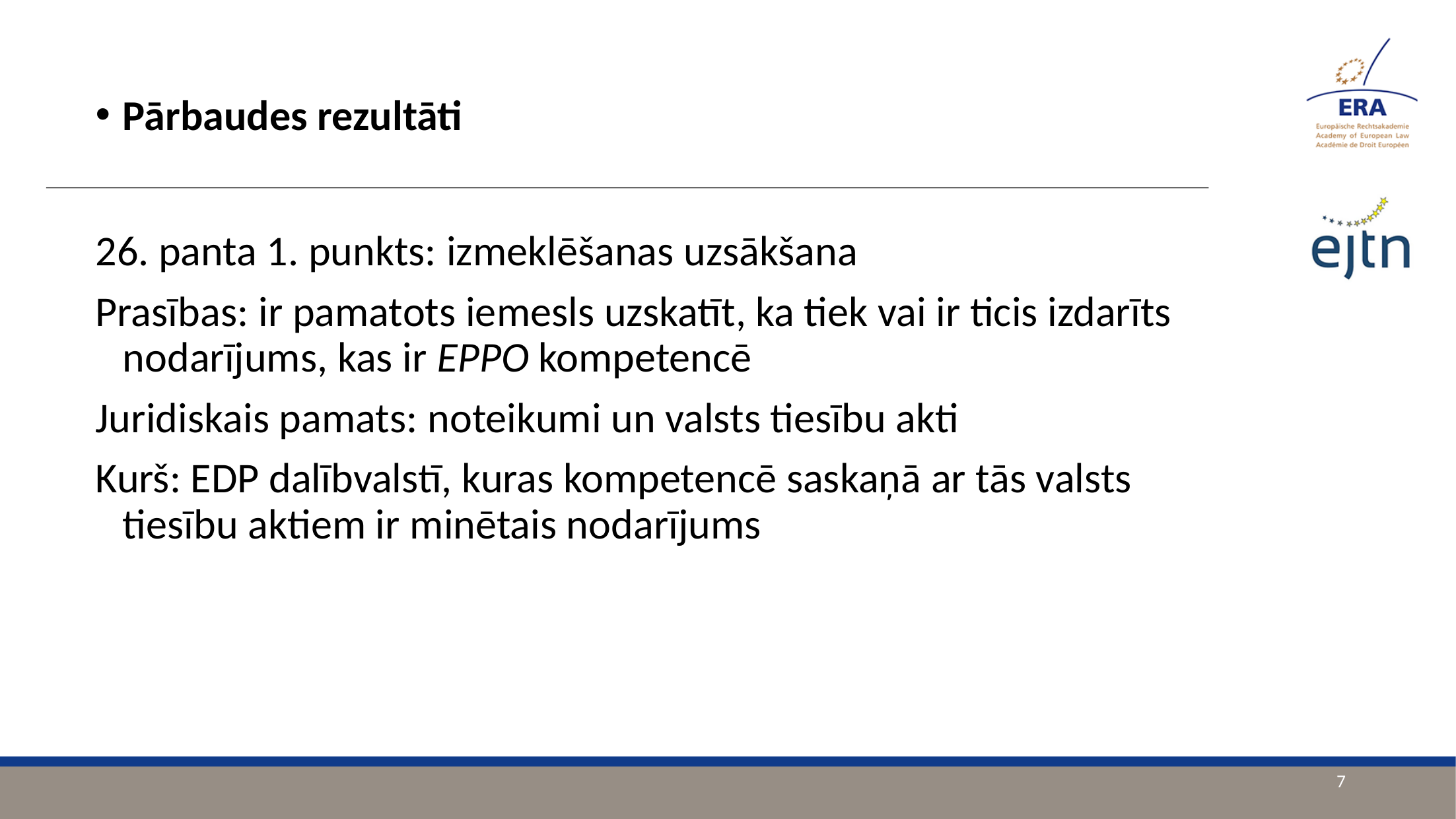

Pārbaudes rezultāti
26. panta 1. punkts: izmeklēšanas uzsākšana
Prasības: ir pamatots iemesls uzskatīt, ka tiek vai ir ticis izdarīts nodarījums, kas ir EPPO kompetencē
Juridiskais pamats: noteikumi un valsts tiesību akti
Kurš: EDP dalībvalstī, kuras kompetencē saskaņā ar tās valsts tiesību aktiem ir minētais nodarījums
7